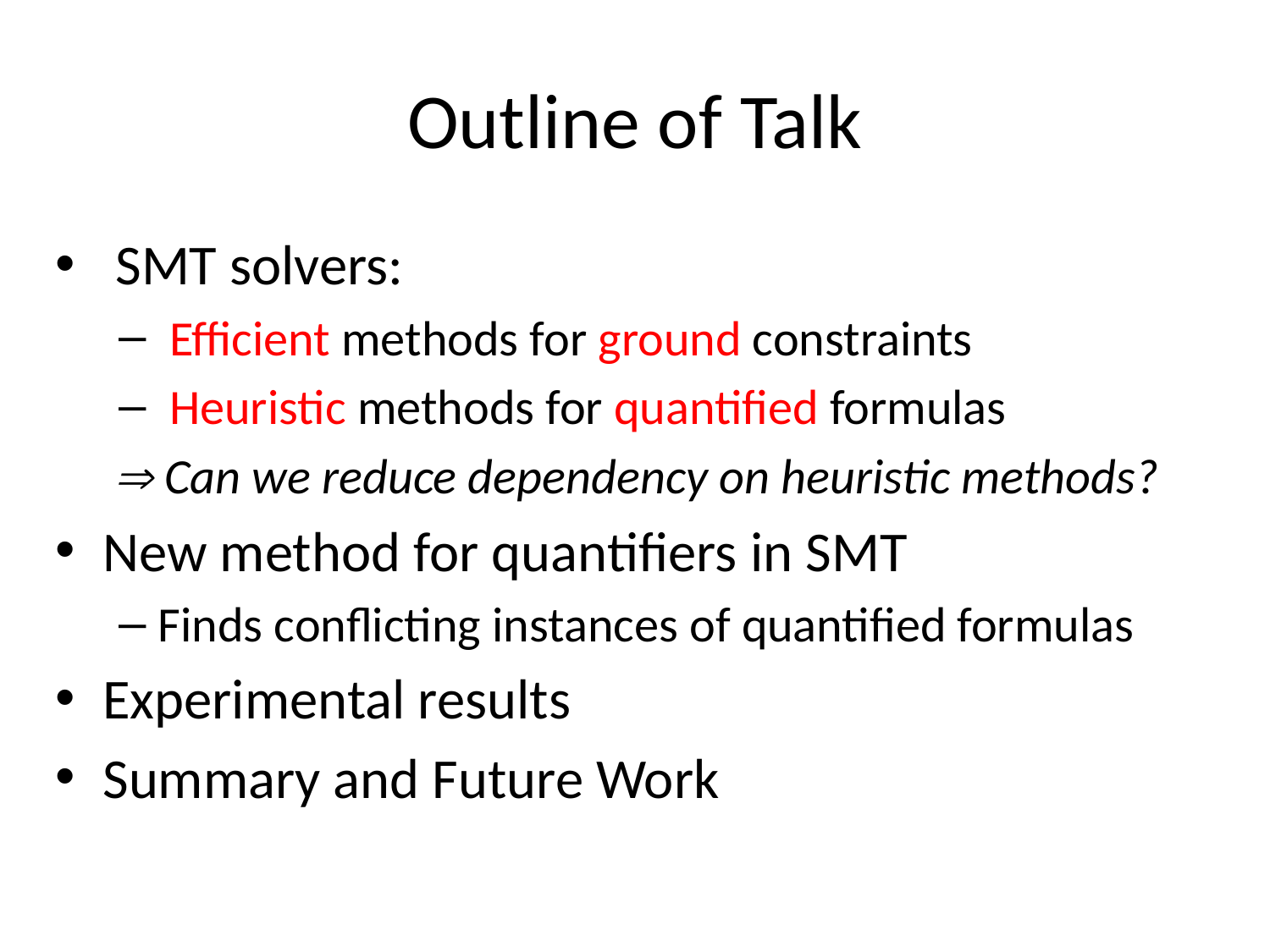

# Outline of Talk
 SMT solvers:
 Efficient methods for ground constraints
 Heuristic methods for quantified formulas
	 ⇒ Can we reduce dependency on heuristic methods?
New method for quantifiers in SMT
Finds conflicting instances of quantified formulas
Experimental results
Summary and Future Work